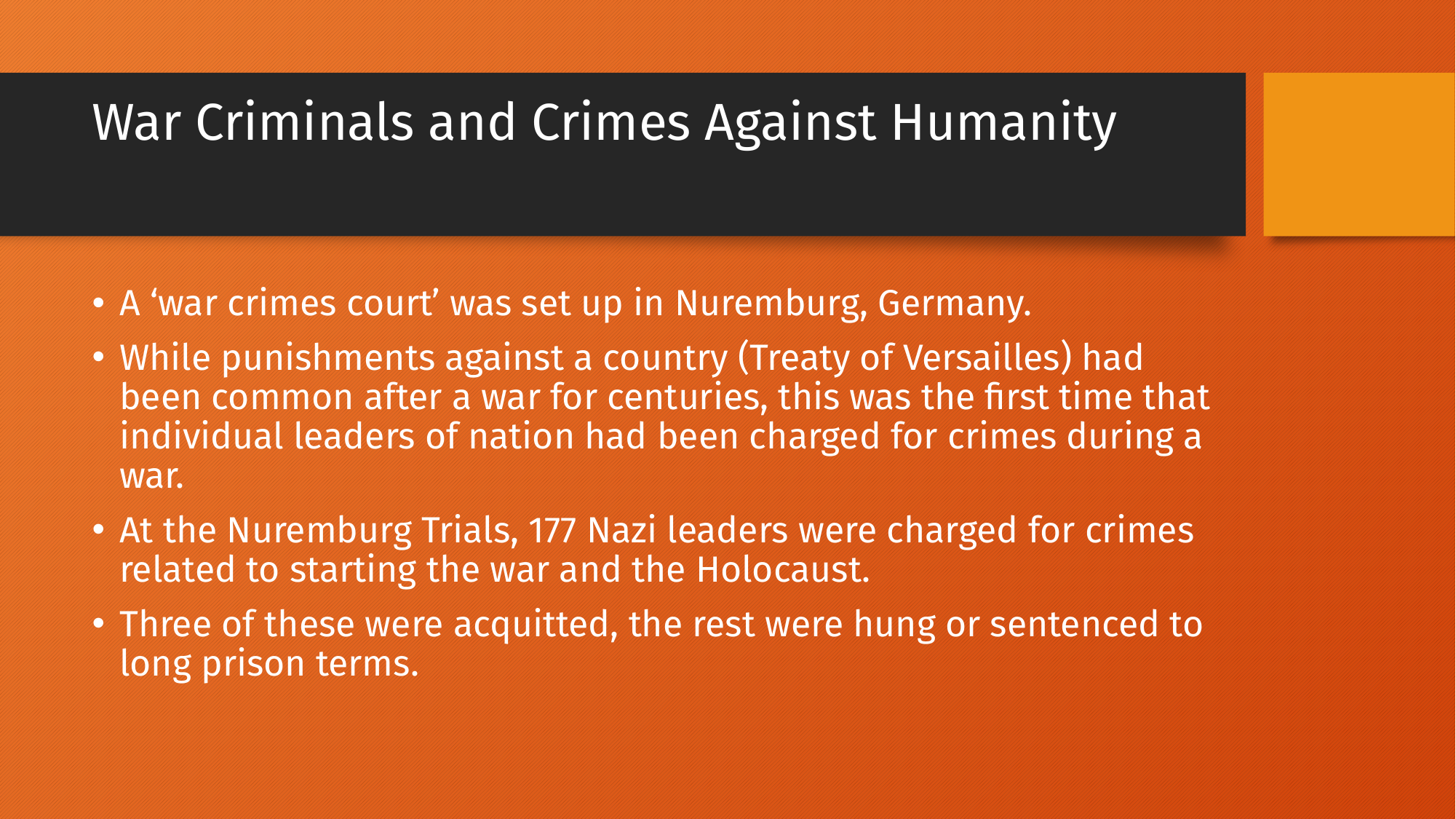

# War Criminals and Crimes Against Humanity
A ‘war crimes court’ was set up in Nuremburg, Germany.
While punishments against a country (Treaty of Versailles) had been common after a war for centuries, this was the first time that individual leaders of nation had been charged for crimes during a war.
At the Nuremburg Trials, 177 Nazi leaders were charged for crimes related to starting the war and the Holocaust.
Three of these were acquitted, the rest were hung or sentenced to long prison terms.